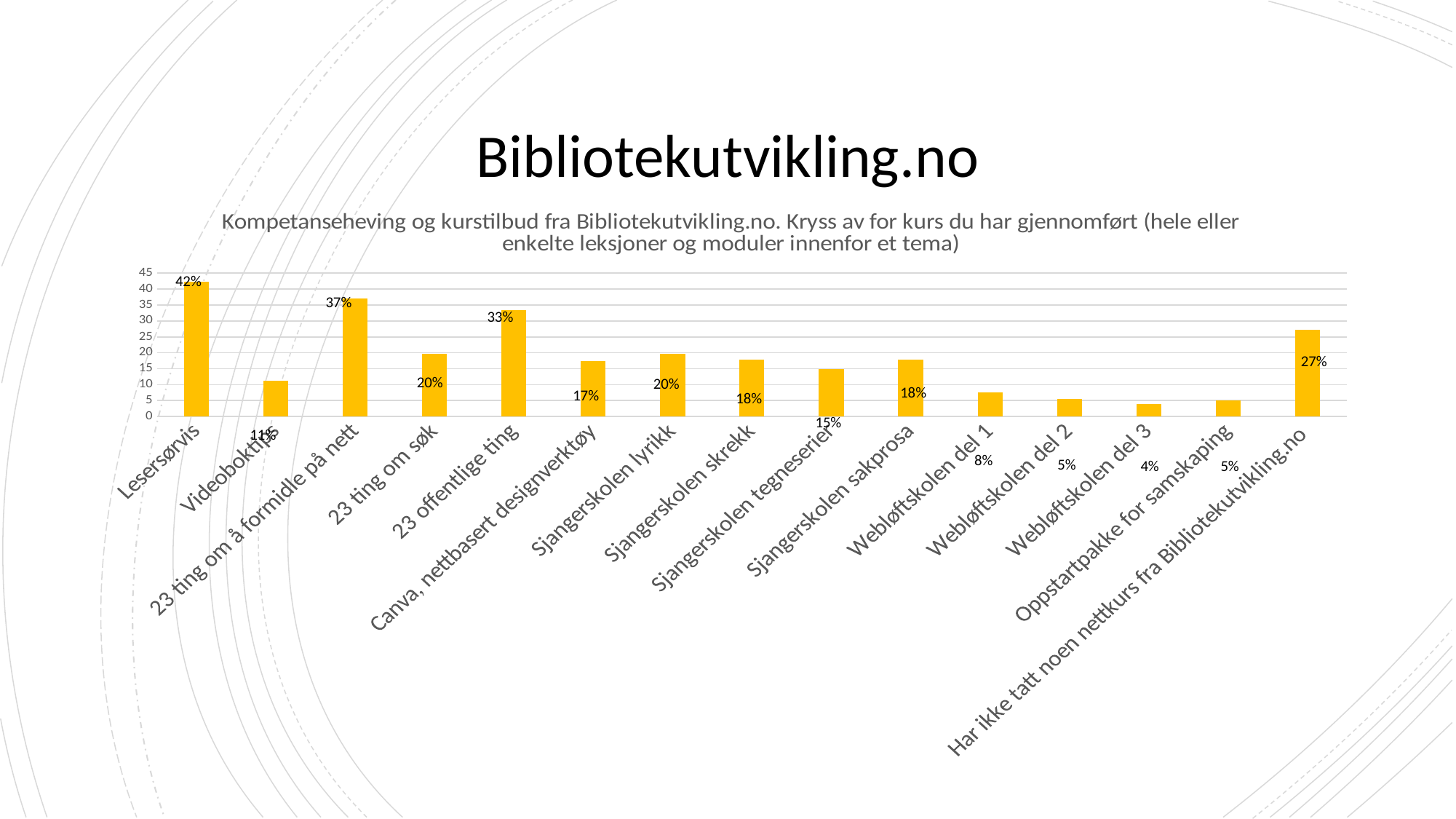

# Bibliotekutvikling.no

### Chart: Kompetanseheving og kurstilbud fra Bibliotekutvikling.no. Kryss av for kurs du har gjennomført (hele eller enkelte leksjoner og moduler innenfor et tema)

| Category |  |
|---|---|
| Lesersørvis | 42.2475106685633 |
| Videoboktips | 11.2375533428165 |
| 23 ting om å formidle på nett | 36.98435277382646 |
| 23 ting om søk | 19.7724039829303 |
| 23 offentlige ting | 33.285917496443815 |
| Canva, nettbasert designverktøy | 17.496443812233284 |
| Sjangerskolen lyrikk | 19.630156472261735 |
| Sjangerskolen skrekk | 17.923186344238974 |
| Sjangerskolen tegneserier | 14.793741109530583 |
| Sjangerskolen sakprosa | 17.923186344238974 |
| Webløftskolen del 1 | 7.539118065433855 |
| Webløftskolen del 2 | 5.405405405405405 |
| Webløftskolen del 3 | 3.840682788051209 |
| Oppstartpakke for samskaping | 5.120910384068279 |
| Har ikke tatt noen nettkurs fra Bibliotekutvikling.no  | 27.16927453769559 |
42%
37%
33%
27%
20%
20%
18%
17%
18%
15%
11%
8%
5%
5%
4%